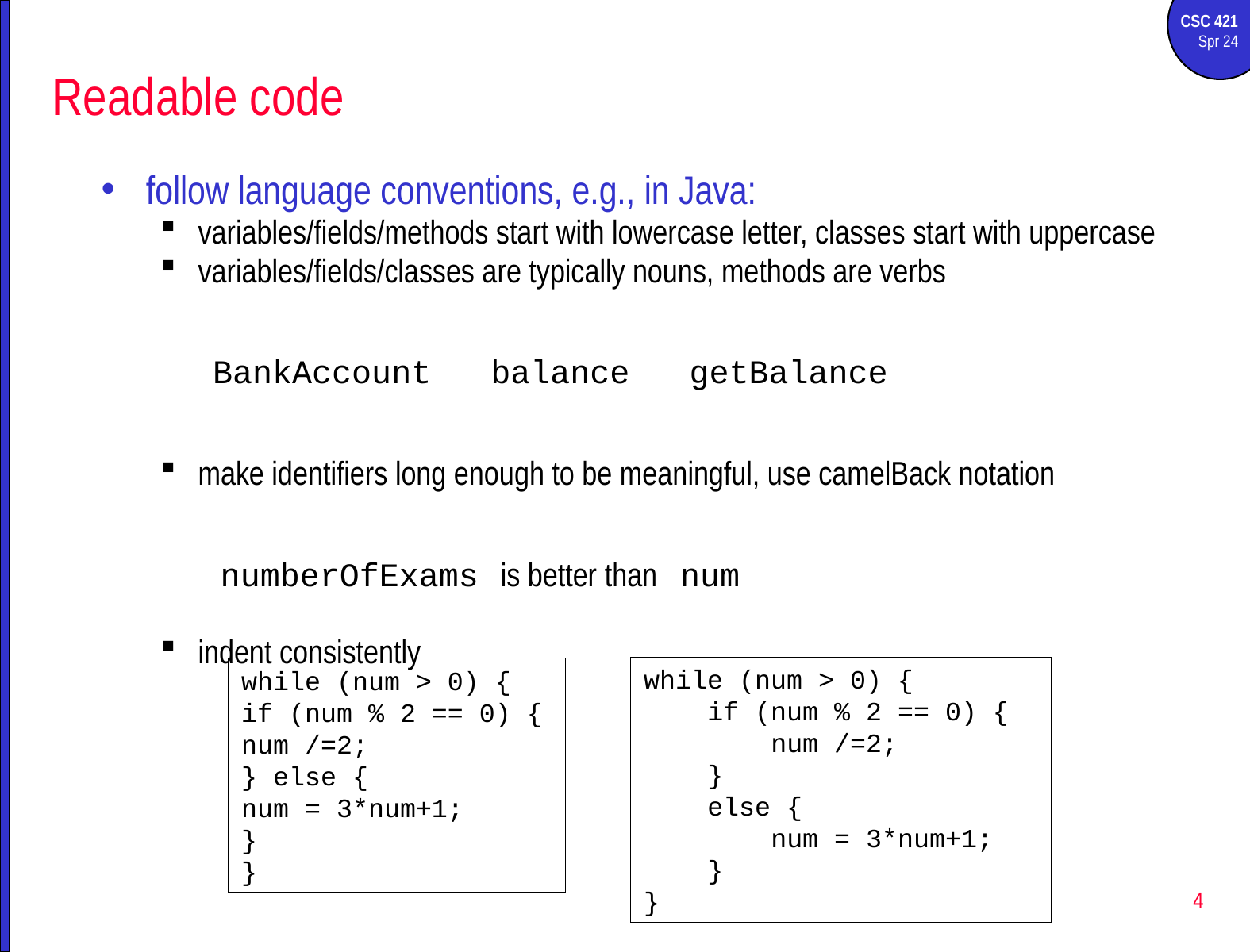

# Readable code
follow language conventions, e.g., in Java:
variables/fields/methods start with lowercase letter, classes start with uppercase
variables/fields/classes are typically nouns, methods are verbs

BankAccount   balance   getBalance

make identifiers long enough to be meaningful, use camelBack notation

numberOfExams   is better than   num

indent consistently
while (num > 0) {
    if (num % 2 == 0) {
        num /=2;
    }
    else {
        num = 3*num+1;
    }
}
while (num > 0) {
if (num % 2 == 0) {
num /=2;
} else {
num = 3*num+1;
}
}
4